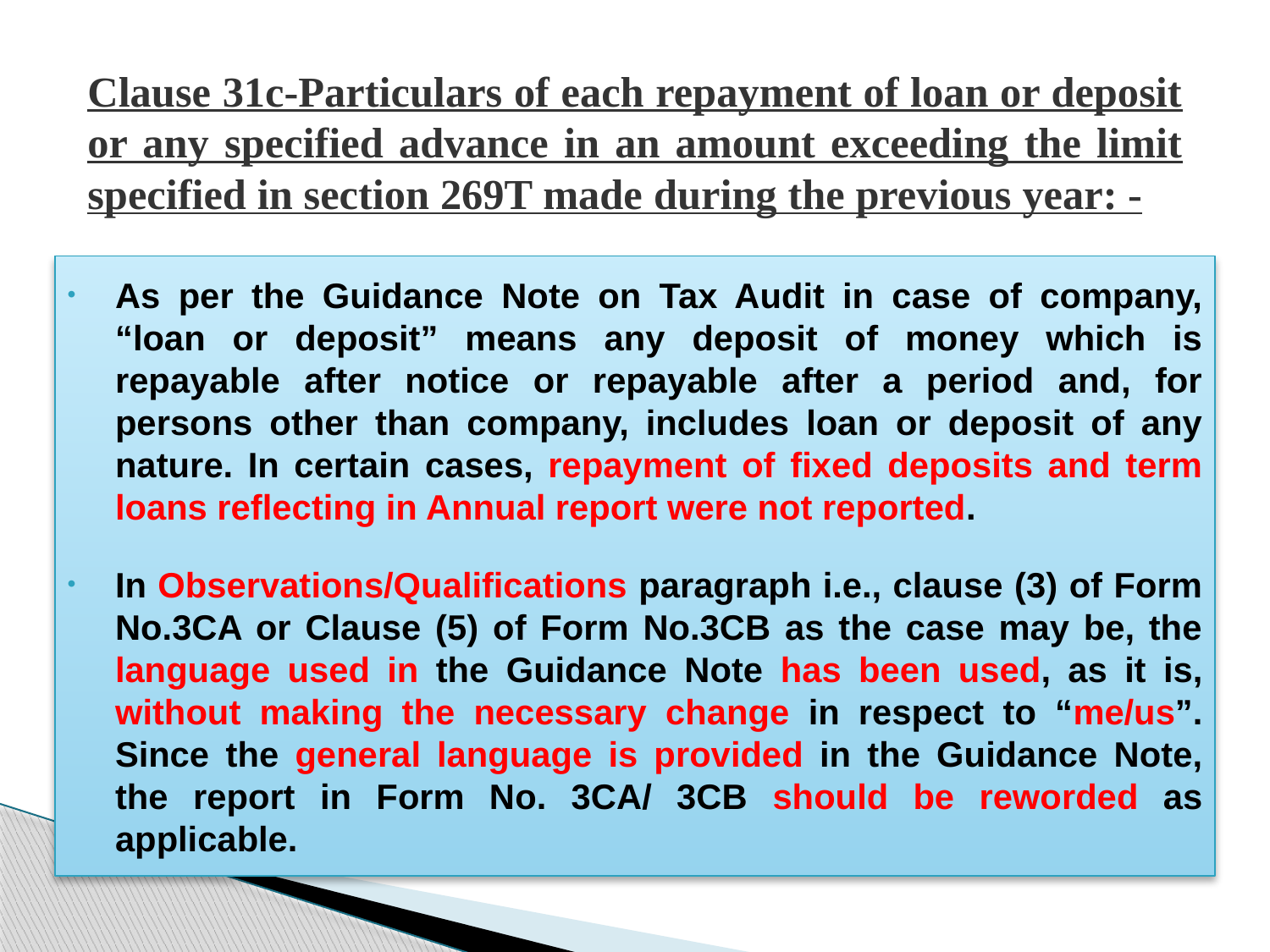

# Clause 31c-Particulars of each repayment of loan or deposit or any specified advance in an amount exceeding the limit specified in section 269T made during the previous year: -
As per the Guidance Note on Tax Audit in case of company, “loan or deposit” means any deposit of money which is repayable after notice or repayable after a period and, for persons other than company, includes loan or deposit of any nature. In certain cases, repayment of fixed deposits and term loans reflecting in Annual report were not reported.

In Observations/Qualifications paragraph i.e., clause (3) of Form No.3CA or Clause (5) of Form No.3CB as the case may be, the language used in the Guidance Note has been used, as it is, without making the necessary change in respect to “me/us”. Since the general language is provided in the Guidance Note, the report in Form No. 3CA/ 3CB should be reworded as applicable.